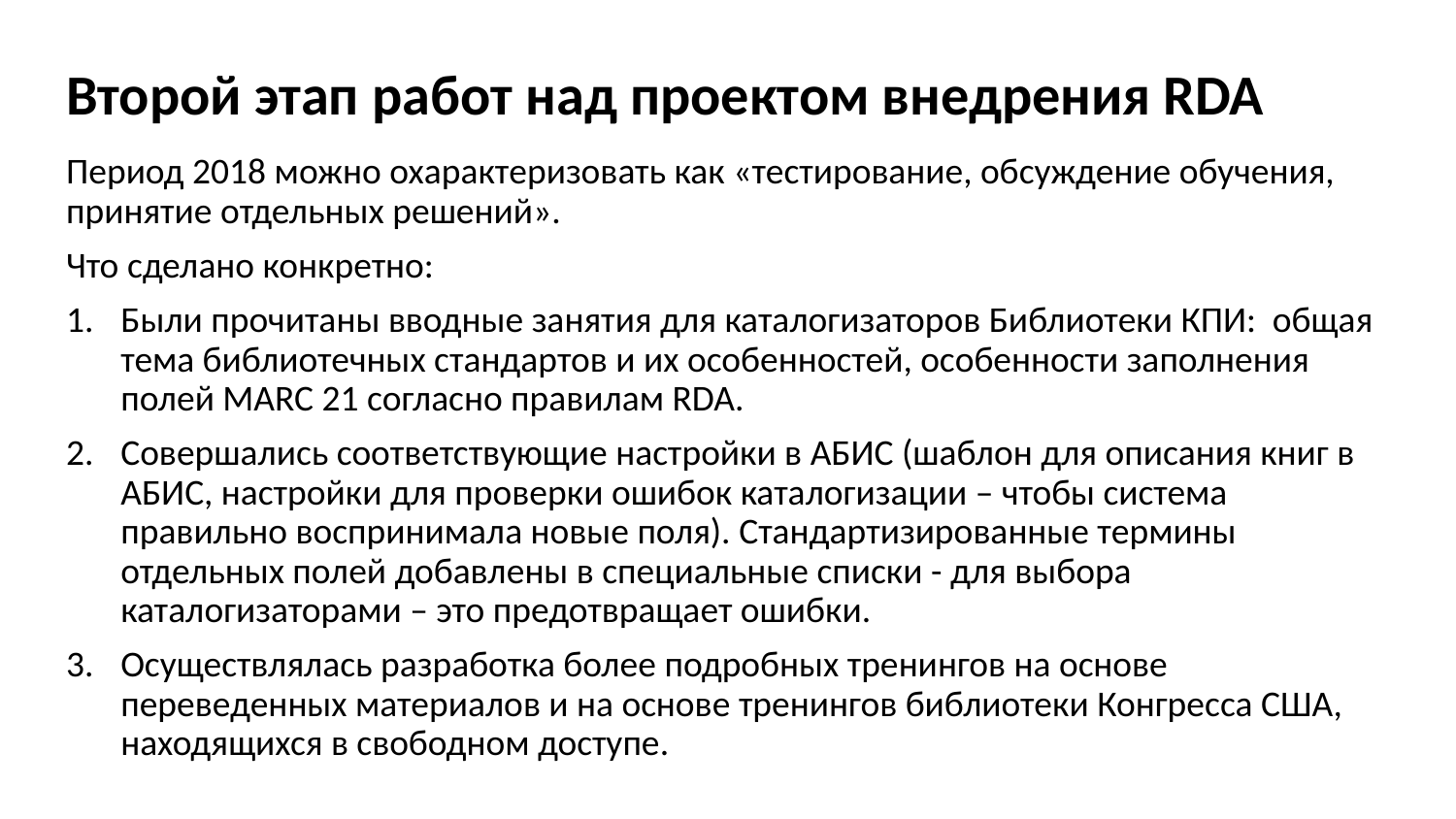

# Второй этап работ над проектом внедрения RDA
Период 2018 можно охарактеризовать как «тестирование, обсуждение обучения, принятие отдельных решений».
Что сделано конкретно:
Были прочитаны вводные занятия для каталогизаторов Библиотеки КПИ:  общая тема библиотечных стандартов и их особенностей, особенности заполнения полей MARC 21 согласно правилам RDA.
Совершались соответствующие настройки в АБИС (шаблон для описания книг в АБИС, настройки для проверки ошибок каталогизации – чтобы система правильно воспринимала новые поля). Стандартизированные термины отдельных полей добавлены в специальные списки - для выбора каталогизаторами – это предотвращает ошибки.
Осуществлялась разработка более подробных тренингов на основе переведенных материалов и на основе тренингов библиотеки Конгресса США, находящихся в свободном доступе.